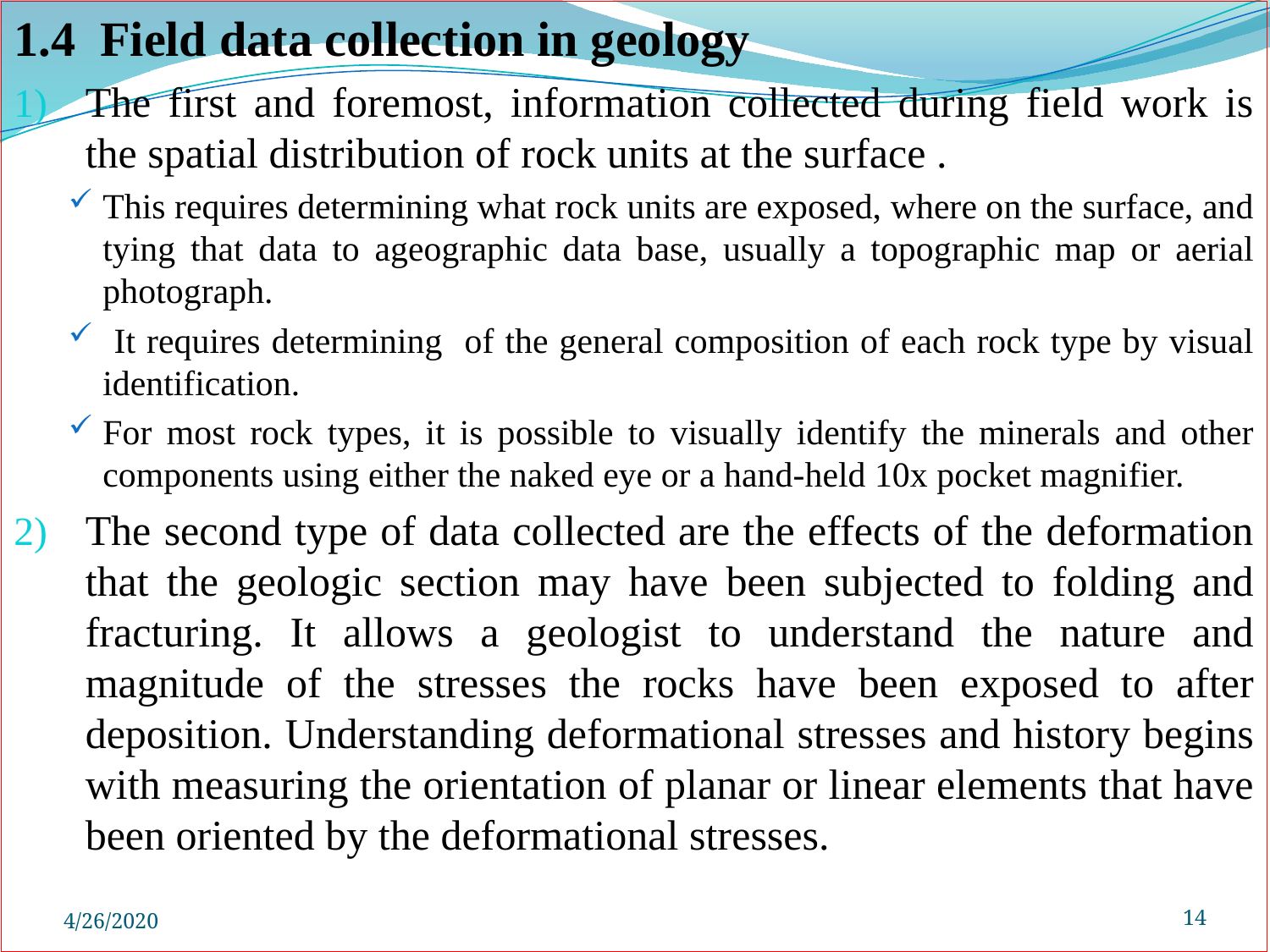

1.4  Field data collection in geology
The first and foremost, information collected during field work is the spatial distribution of rock units at the surface .
This requires determining what rock units are exposed, where on the surface, and tying that data to ageographic data base, usually a topographic map or aerial photograph.
 It requires determining  of the general composition of each rock type by visual identification.
For most rock types, it is possible to visually identify the minerals and other components using either the naked eye or a hand-held 10x pocket magnifier.
The second type of data collected are the effects of the deformation that the geologic section may have been subjected to folding and fracturing. It allows a geologist to understand the nature and magnitude of the stresses the rocks have been exposed to after deposition. Understanding deformational stresses and history begins with measuring the orientation of planar or linear elements that have been oriented by the deformational stresses.

4/26/2020
14